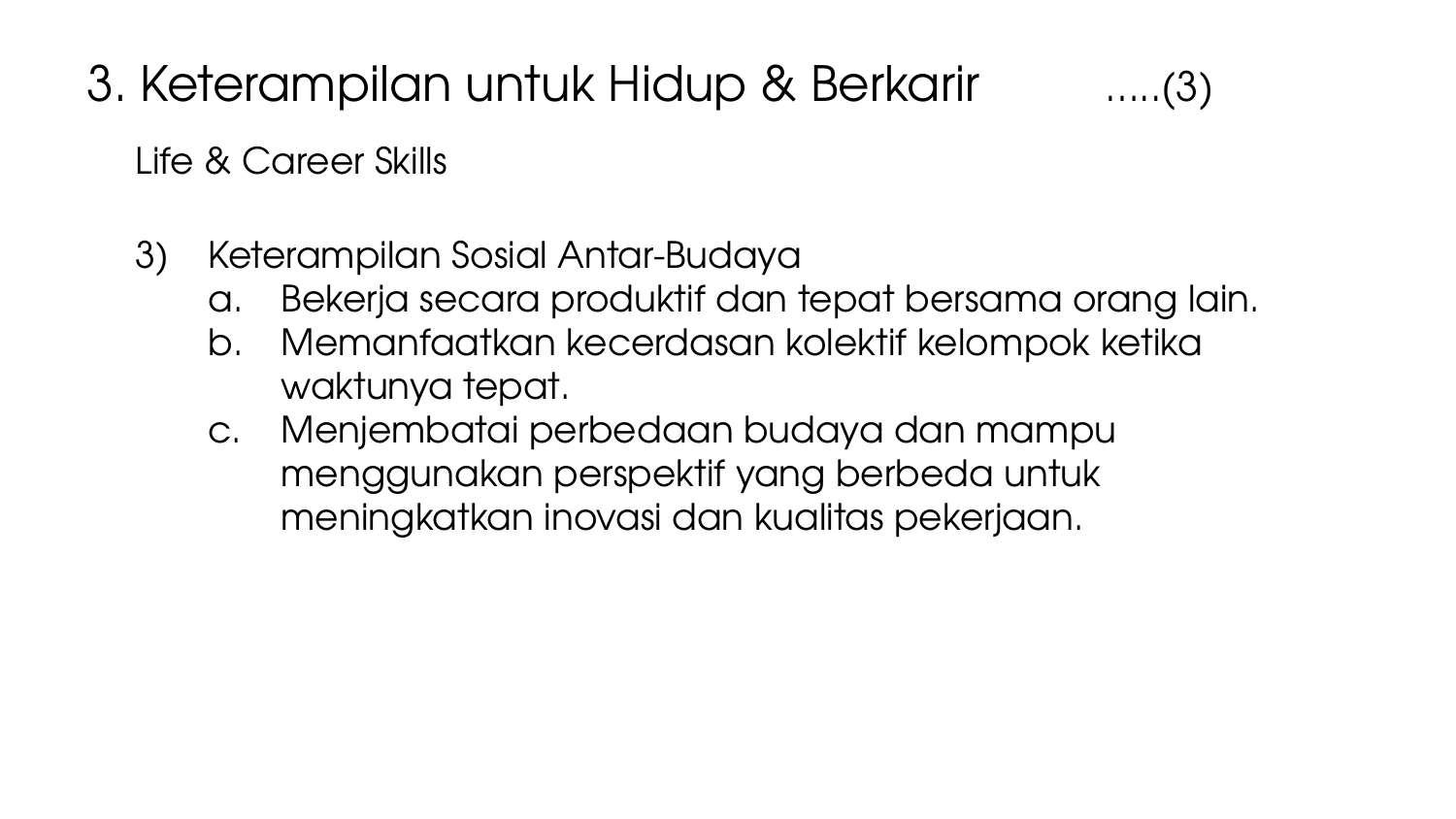

3. Keterampilan untuk Hidup & Berkarir	…..(3)
Life & Career Skills
Keterampilan Sosial Antar-Budaya
Bekerja secara produktif dan tepat bersama orang lain.
Memanfaatkan kecerdasan kolektif kelompok ketika waktunya tepat.
Menjembatai perbedaan budaya dan mampu menggunakan perspektif yang berbeda untuk meningkatkan inovasi dan kualitas pekerjaan.